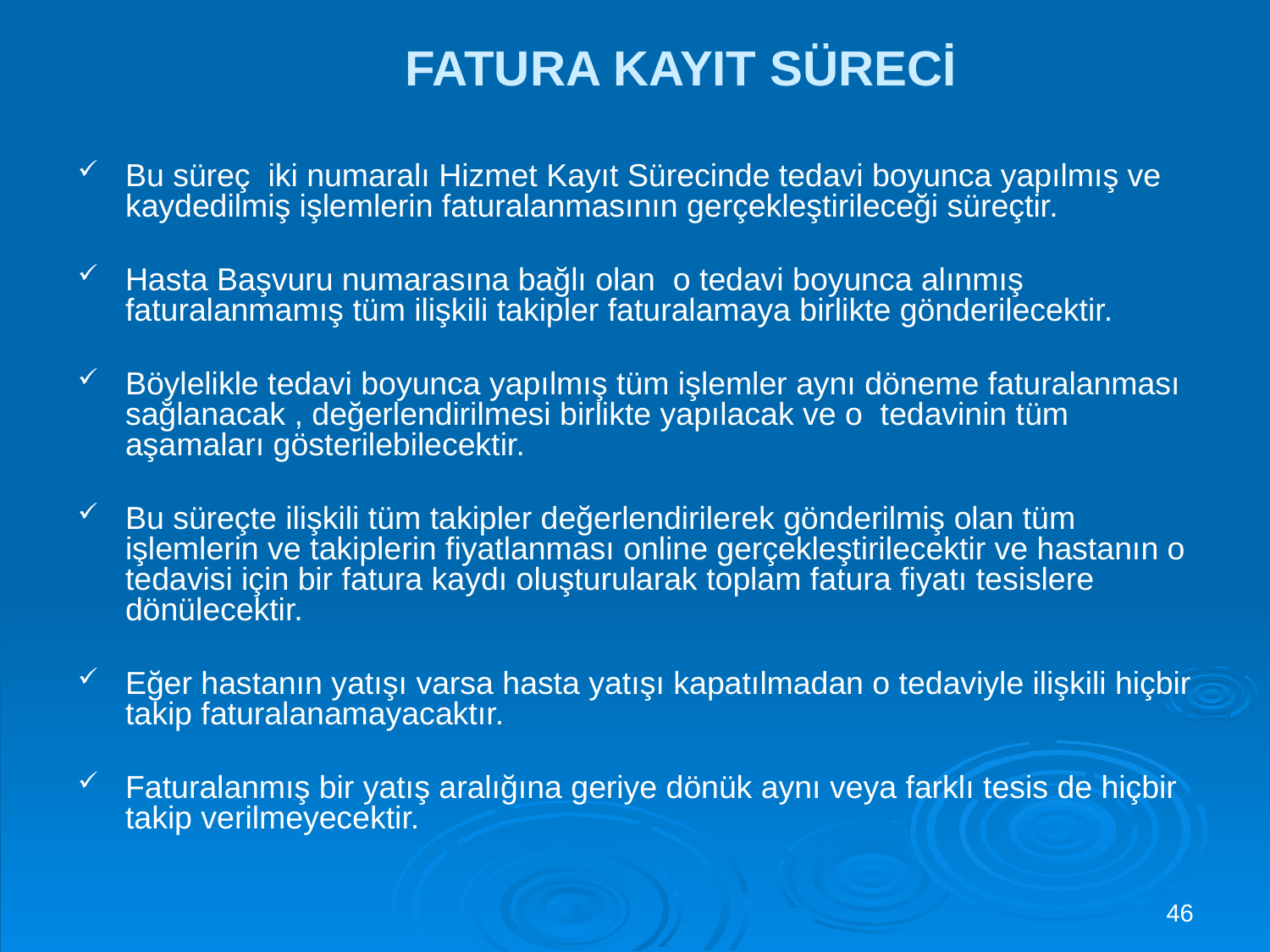

# FATURA KAYIT SÜRECİ
Bu süreç  iki numaralı Hizmet Kayıt Sürecinde tedavi boyunca yapılmış ve kaydedilmiş işlemlerin faturalanmasının gerçekleştirileceği süreçtir.

Hasta Başvuru numarasına bağlı olan  o tedavi boyunca alınmış faturalanmamış tüm ilişkili takipler faturalamaya birlikte gönderilecektir.

Böylelikle tedavi boyunca yapılmış tüm işlemler aynı döneme faturalanması sağlanacak , değerlendirilmesi birlikte yapılacak ve o  tedavinin tüm aşamaları gösterilebilecektir.

Bu süreçte ilişkili tüm takipler değerlendirilerek gönderilmiş olan tüm işlemlerin ve takiplerin fiyatlanması online gerçekleştirilecektir ve hastanın o tedavisi için bir fatura kaydı oluşturularak toplam fatura fiyatı tesislere dönülecektir.

Eğer hastanın yatışı varsa hasta yatışı kapatılmadan o tedaviyle ilişkili hiçbir takip faturalanamayacaktır.

Faturalanmış bir yatış aralığına geriye dönük aynı veya farklı tesis de hiçbir  takip verilmeyecektir.
46